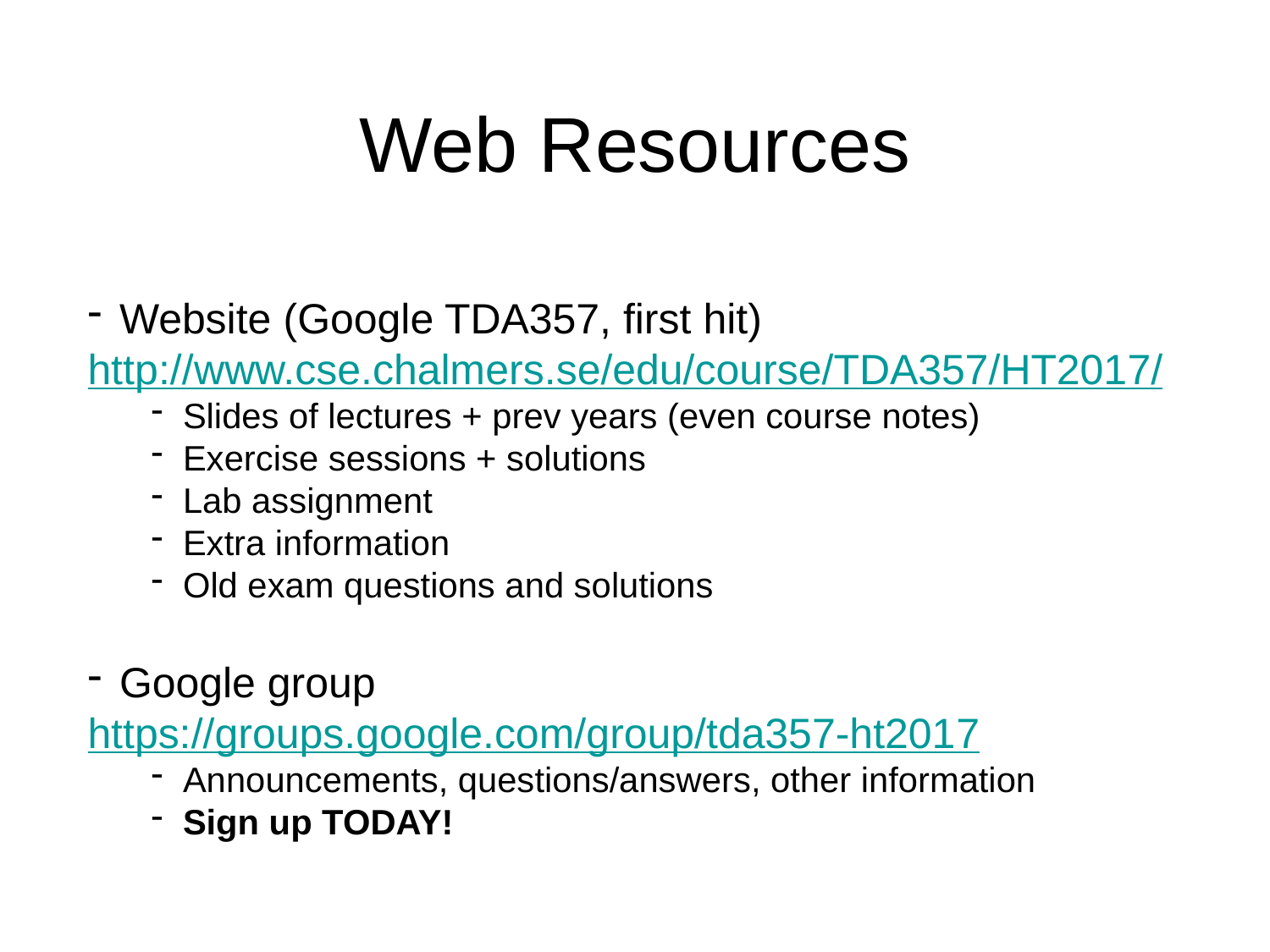

# Web Resources
Website (Google TDA357, first hit)
http://www.cse.chalmers.se/edu/course/TDA357/HT2017/
Slides of lectures + prev years (even course notes)
Exercise sessions + solutions
Lab assignment
Extra information
Old exam questions and solutions

Google group
https://groups.google.com/group/tda357-ht2017
Announcements, questions/answers, other information
Sign up TODAY!